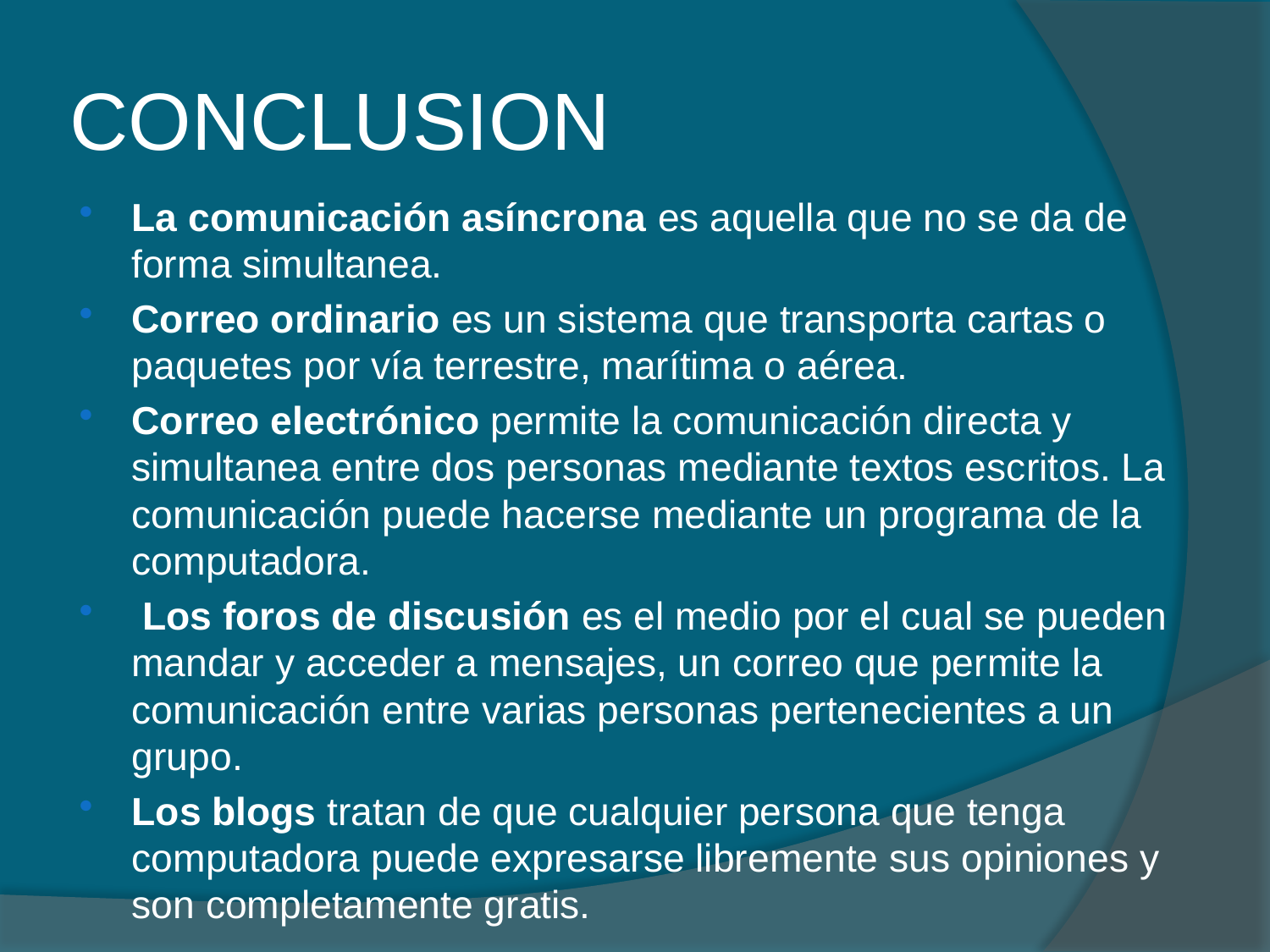

# CONCLUSION
La comunicación asíncrona es aquella que no se da de forma simultanea.
Correo ordinario es un sistema que transporta cartas o paquetes por vía terrestre, marítima o aérea.
Correo electrónico permite la comunicación directa y simultanea entre dos personas mediante textos escritos. La comunicación puede hacerse mediante un programa de la computadora.
 Los foros de discusión es el medio por el cual se pueden mandar y acceder a mensajes, un correo que permite la comunicación entre varias personas pertenecientes a un grupo.
Los blogs tratan de que cualquier persona que tenga computadora puede expresarse libremente sus opiniones y son completamente gratis.